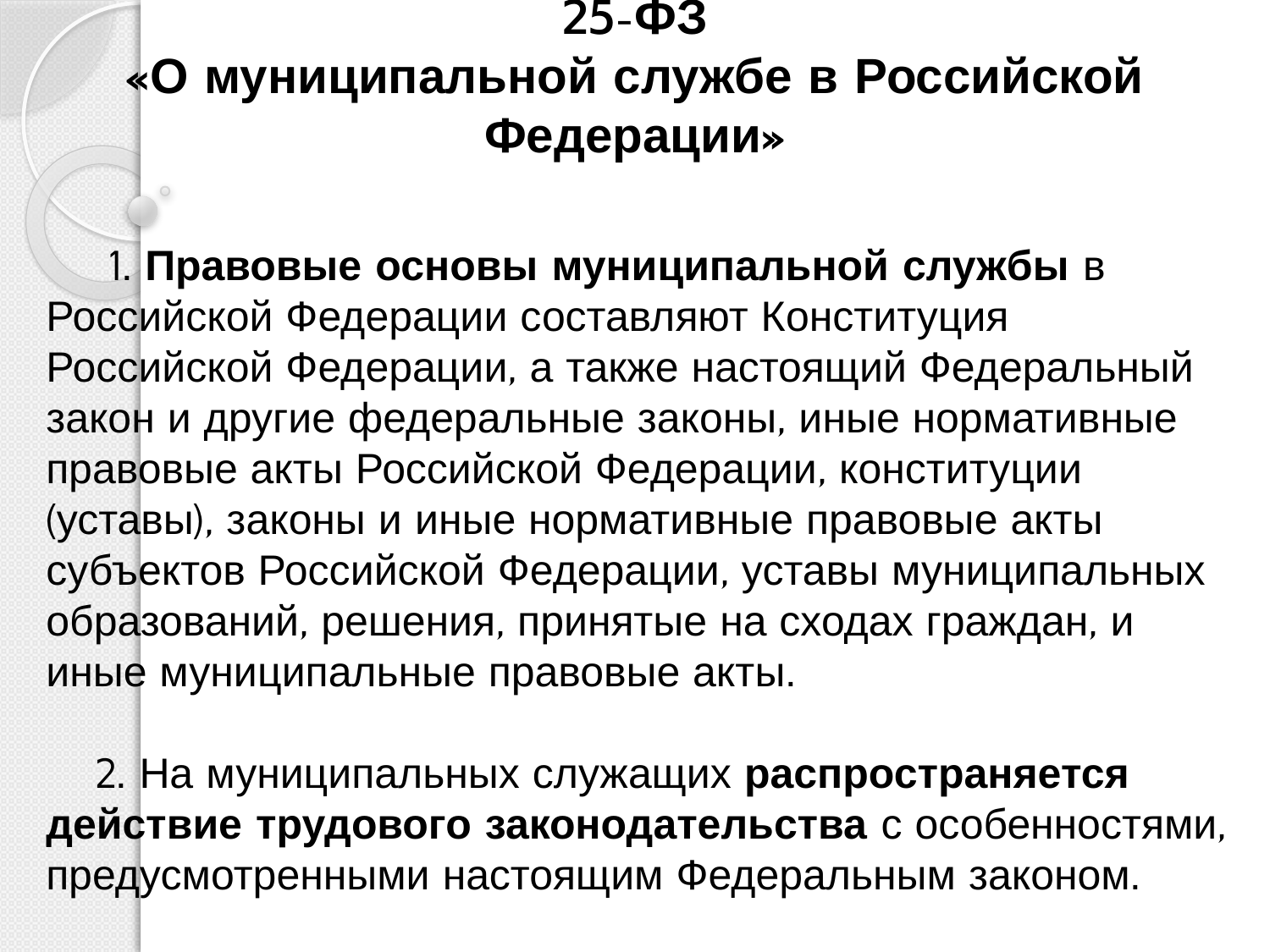

# Статья 3 Федерального закона от 02.03.2007 № 25-ФЗ «О муниципальной службе в Российской Федерации»
 1. Правовые основы муниципальной службы в Российской Федерации составляют Конституция Российской Федерации, а также настоящий Федеральный закон и другие федеральные законы, иные нормативные правовые акты Российской Федерации, конституции (уставы), законы и иные нормативные правовые акты субъектов Российской Федерации, уставы муниципальных образований, решения, принятые на сходах граждан, и иные муниципальные правовые акты.

2. На муниципальных служащих распространяется действие трудового законодательства с особенностями, предусмотренными настоящим Федеральным законом.